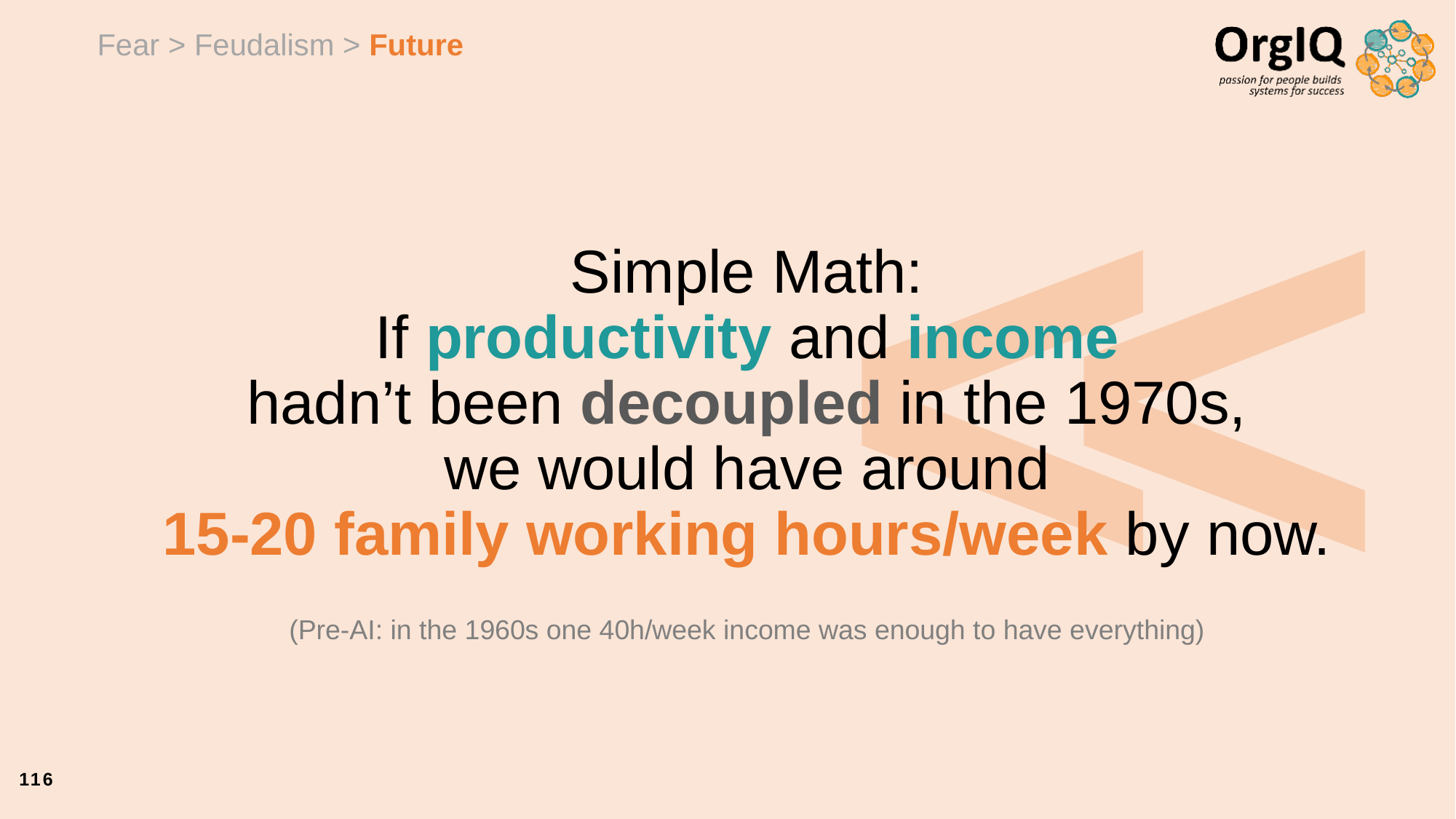

Fear > Feudalism > Future
#

Simple Math:
If productivity and income
hadn’t been decoupled in the 1970s,
we would have around
15-20 family working hours/week by now.

(Pre-AI: in the 1960s one 40h/week income was enough to have everything)